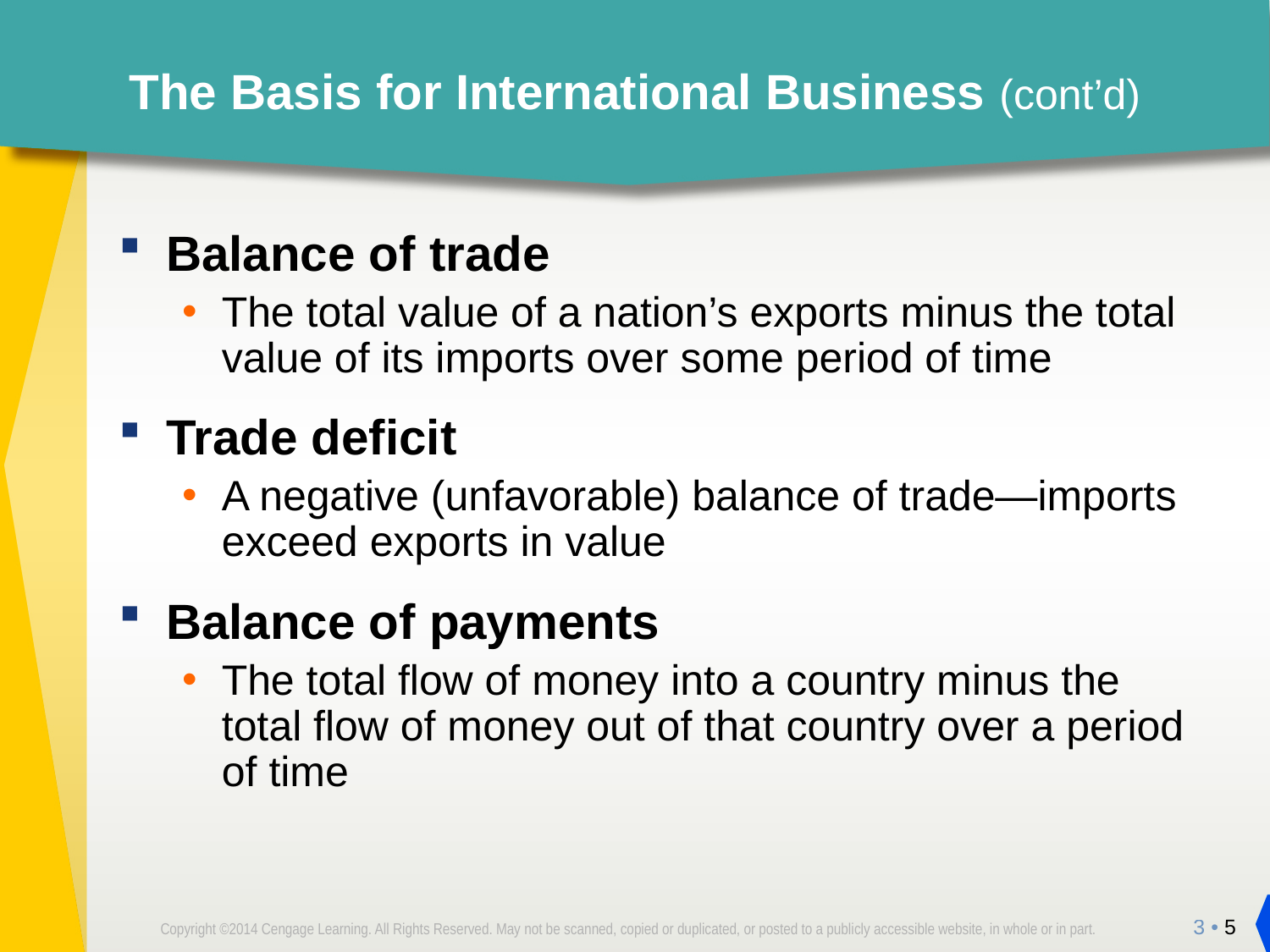

# The Basis for International Business (cont’d)
Balance of trade
The total value of a nation’s exports minus the total value of its imports over some period of time
Trade deficit
A negative (unfavorable) balance of trade—imports exceed exports in value
Balance of payments
The total flow of money into a country minus the total flow of money out of that country over a period of time
3 • 5